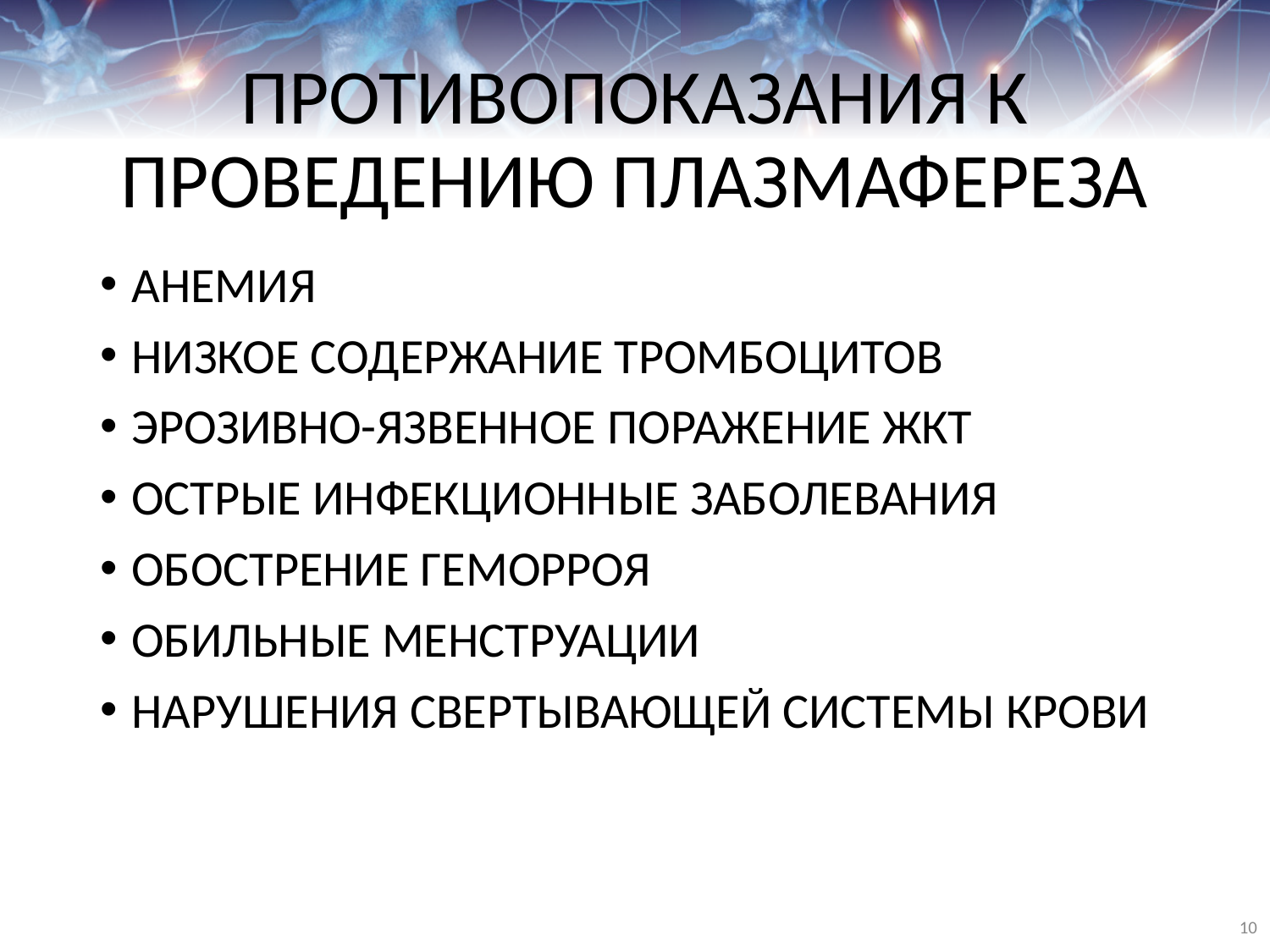

# ПРОТИВОПОКАЗАНИЯ К ПРОВЕДЕНИЮ ПЛАЗМАФЕРЕЗА
АНЕМИЯ
НИЗКОЕ СОДЕРЖАНИЕ ТРОМБОЦИТОВ
ЭРОЗИВНО-ЯЗВЕННОЕ ПОРАЖЕНИЕ ЖКТ
ОСТРЫЕ ИНФЕКЦИОННЫЕ ЗАБОЛЕВАНИЯ
ОБОСТРЕНИЕ ГЕМОРРОЯ
ОБИЛЬНЫЕ МЕНСТРУАЦИИ
НАРУШЕНИЯ СВЕРТЫВАЮЩЕЙ СИСТЕМЫ КРОВИ
10